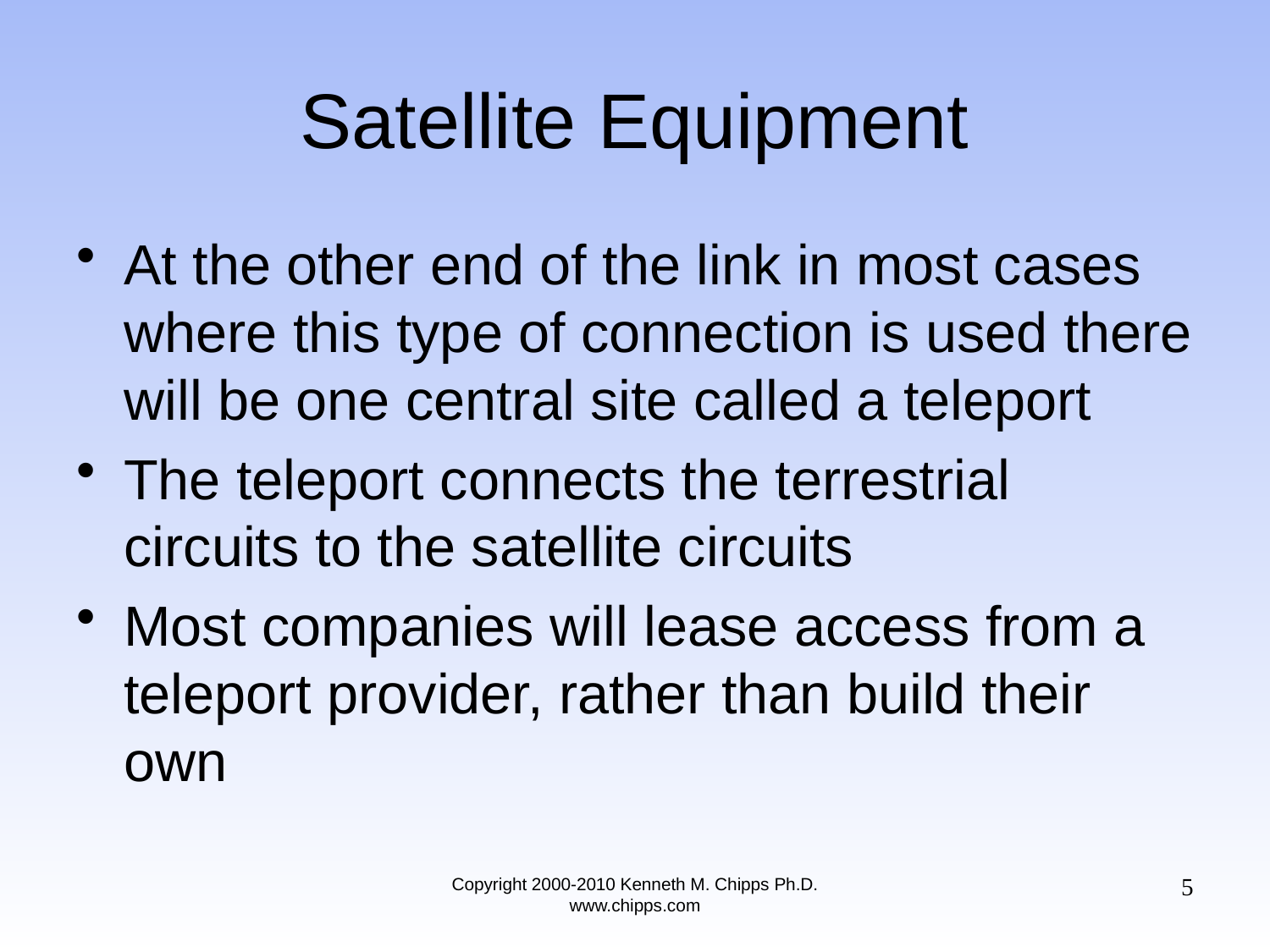

# Satellite Equipment
At the other end of the link in most cases where this type of connection is used there will be one central site called a teleport
The teleport connects the terrestrial circuits to the satellite circuits
Most companies will lease access from a teleport provider, rather than build their own
5
Copyright 2000-2010 Kenneth M. Chipps Ph.D. www.chipps.com